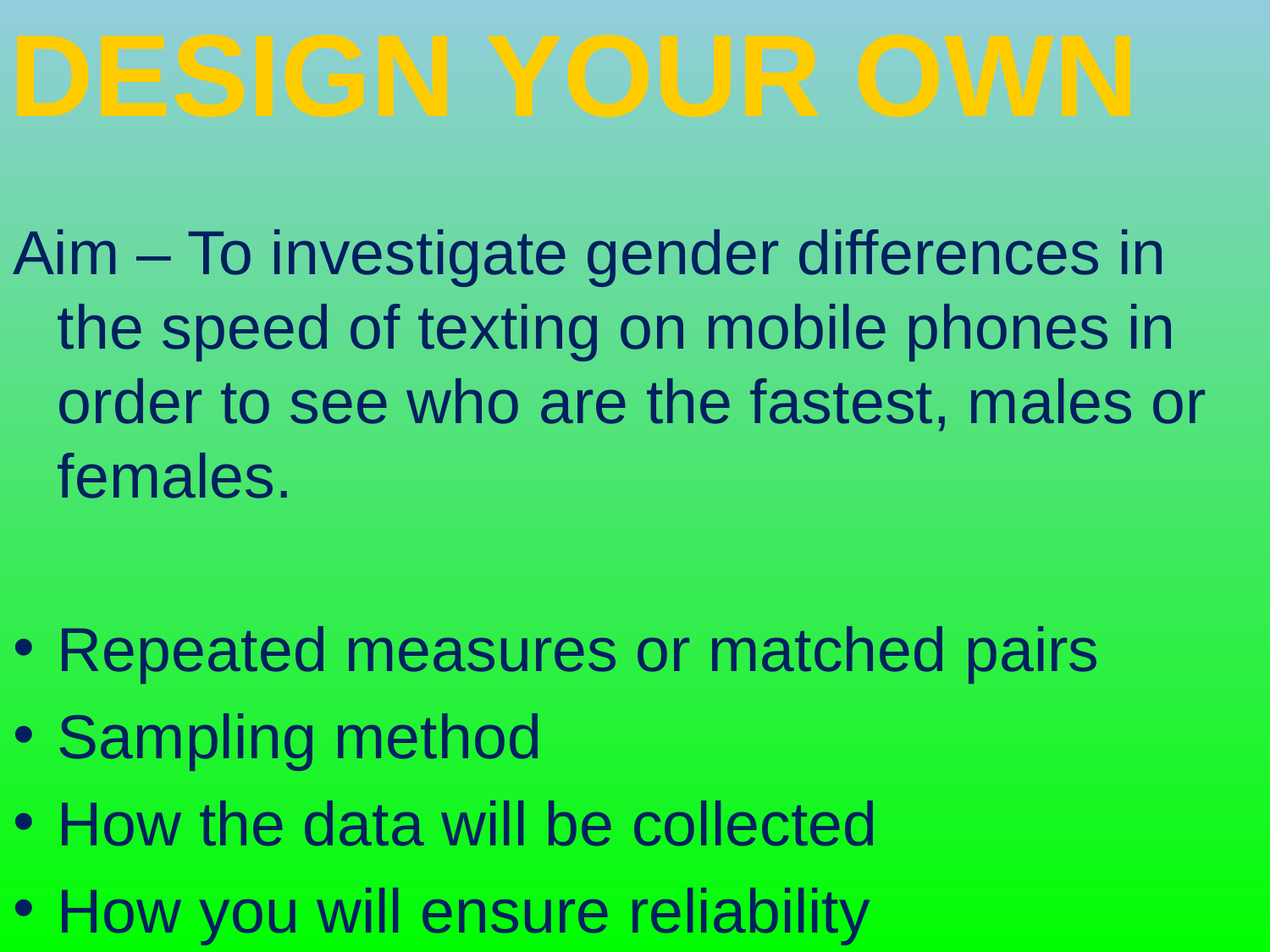

Design your own
Aim – To investigate gender differences in the speed of texting on mobile phones in order to see who are the fastest, males or females.

Repeated measures or matched pairs
Sampling method
How the data will be collected
How you will ensure reliability